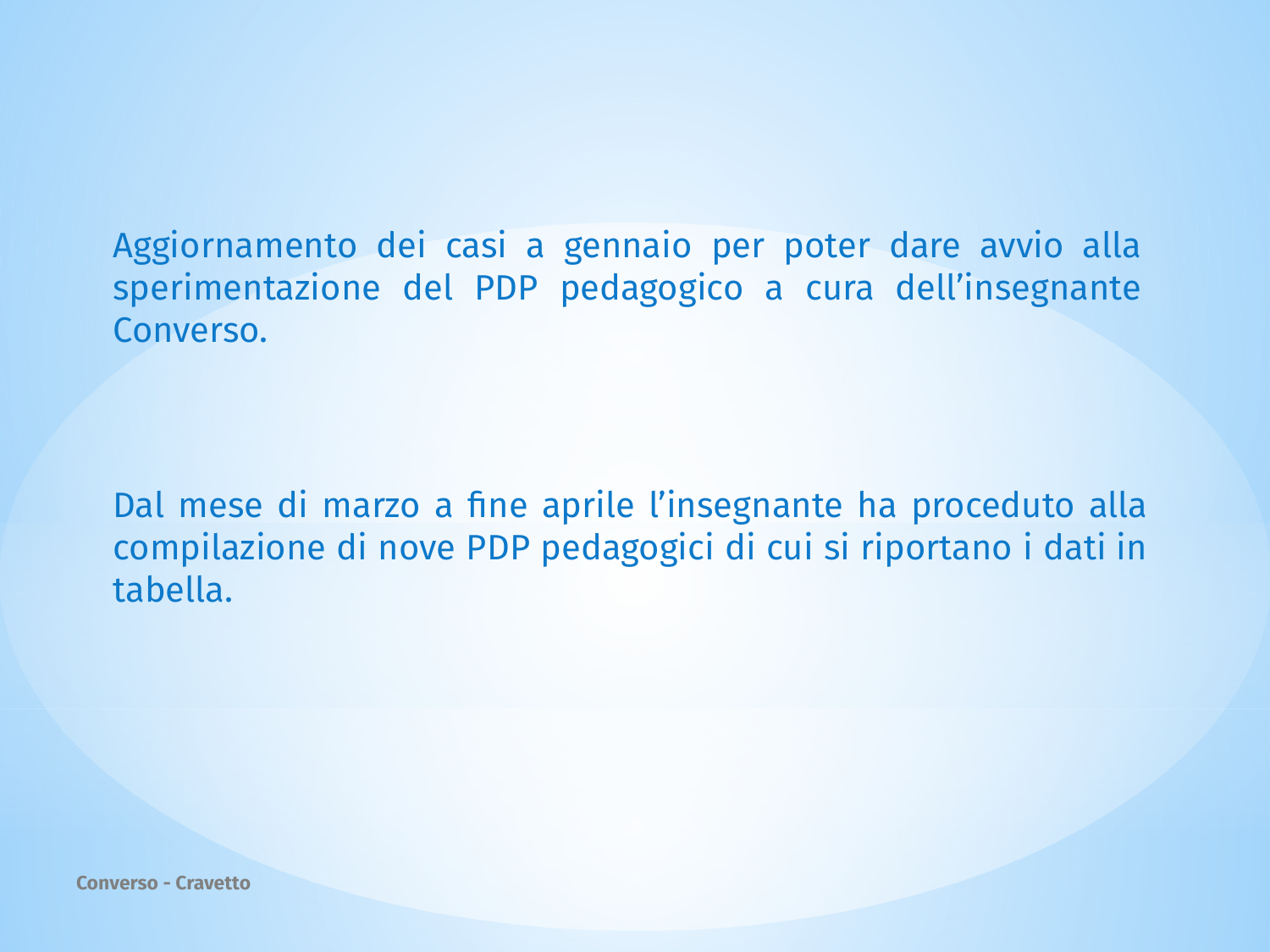

Aggiornamento dei casi a gennaio per poter dare avvio alla sperimentazione del PDP pedagogico a cura dell’insegnante Converso.
Dal mese di marzo a fine aprile l’insegnante ha proceduto alla compilazione di nove PDP pedagogici di cui si riportano i dati in tabella.
Converso - Cravetto